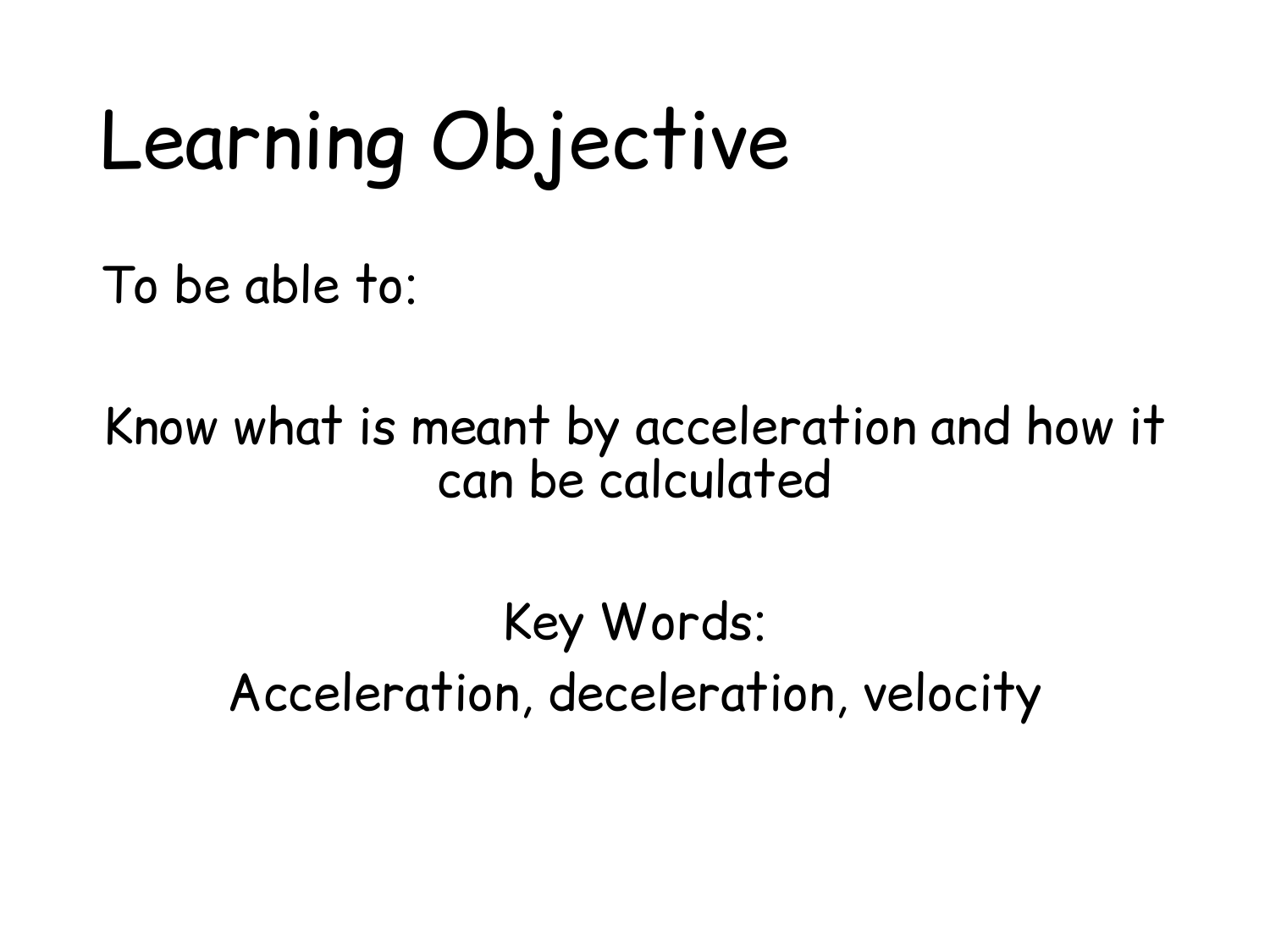

# Learning Objective
To be able to:

Know what is meant by acceleration and how it can be calculated

Key Words:
Acceleration, deceleration, velocity